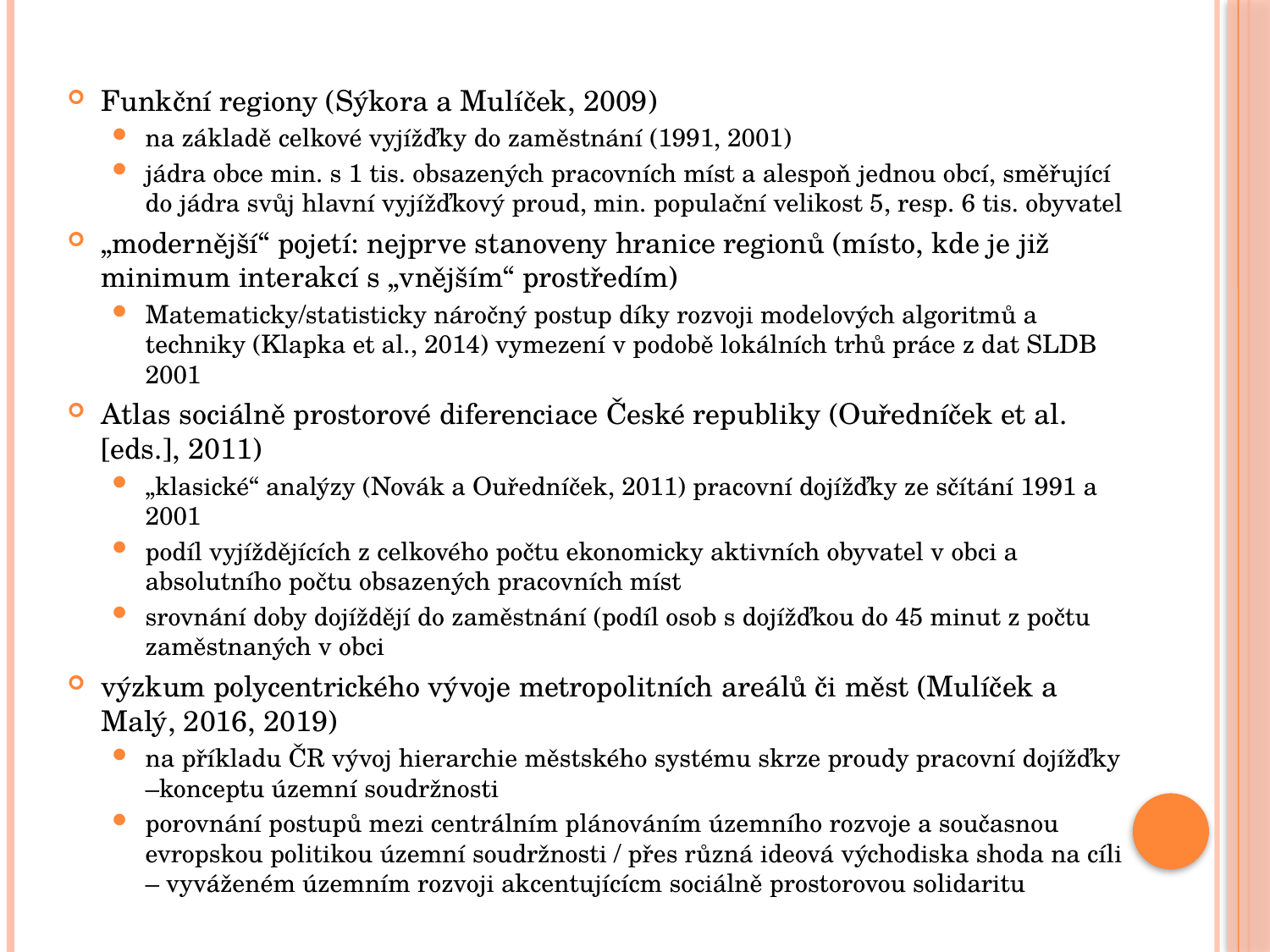

Funkční regiony (Sýkora a Mulíček, 2009)
na základě celkové vyjížďky do zaměstnání (1991, 2001)
jádra obce min. s 1 tis. obsazených pracovních míst a alespoň jednou obcí, směřující do jádra svůj hlavní vyjížďkový proud, min. populační velikost 5, resp. 6 tis. obyvatel
„modernější“ pojetí: nejprve stanoveny hranice regionů (místo, kde je již minimum interakcí s „vnějším“ prostředím)
Matematicky/statisticky náročný postup díky rozvoji modelových algoritmů a techniky (Klapka et al., 2014) vymezení v podobě lokálních trhů práce z dat SLDB 2001
Atlas sociálně prostorové diferenciace České republiky (Ouředníček et al. [eds.], 2011)
„klasické“ analýzy (Novák a Ouředníček, 2011) pracovní dojížďky ze sčítání 1991 a 2001
podíl vyjíždějících z celkového počtu ekonomicky aktivních obyvatel v obci a absolutního počtu obsazených pracovních míst
srovnání doby dojíždějí do zaměstnání (podíl osob s dojížďkou do 45 minut z počtu zaměstnaných v obci
výzkum polycentrického vývoje metropolitních areálů či měst (Mulíček a Malý, 2016, 2019)
na příkladu ČR vývoj hierarchie městského systému skrze proudy pracovní dojížďky –konceptu územní soudržnosti
porovnání postupů mezi centrálním plánováním územního rozvoje a současnou evropskou politikou územní soudržnosti / přes různá ideová východiska shoda na cíli – vyváženém územním rozvoji akcentujícícm sociálně prostorovou solidaritu